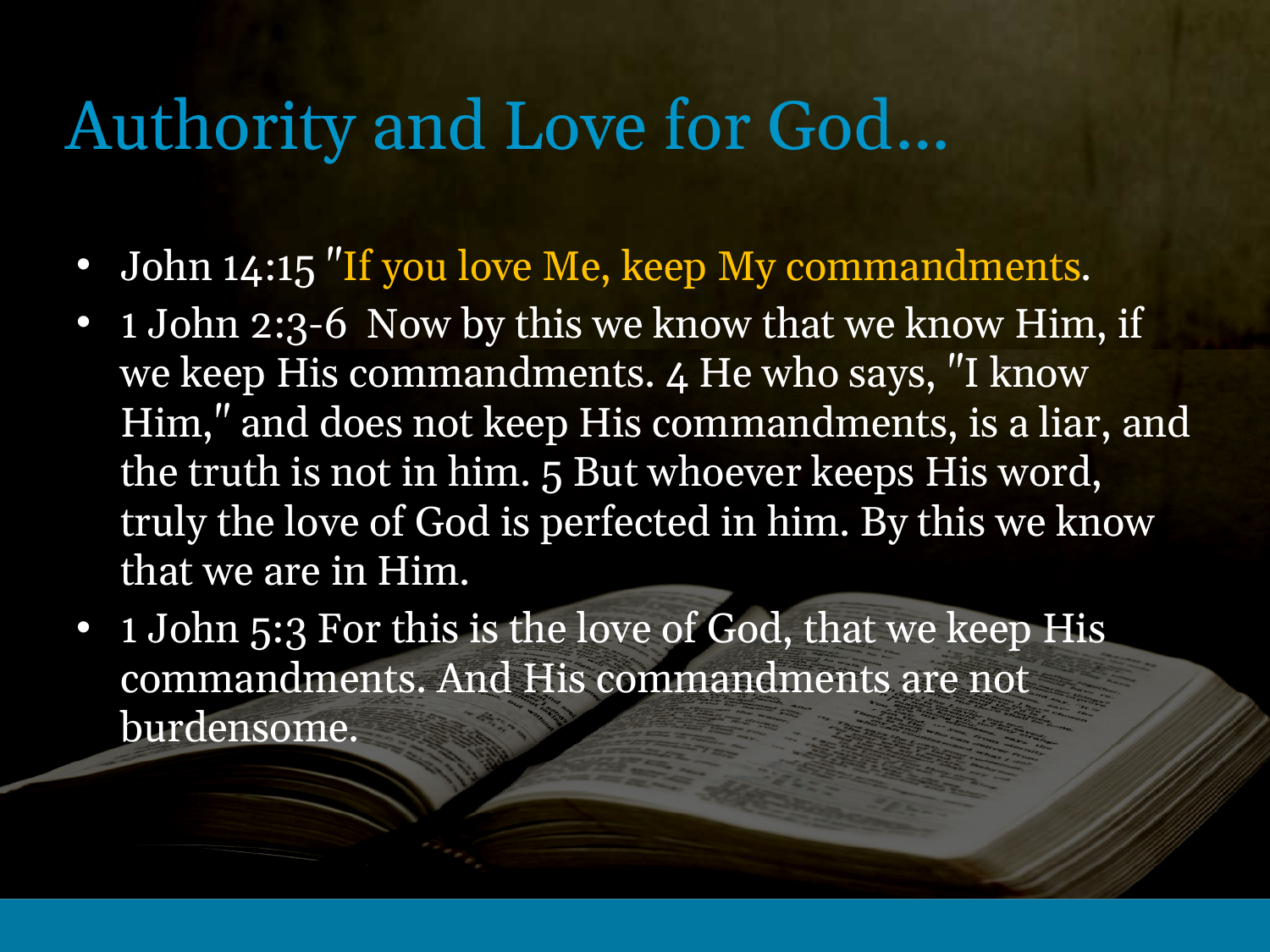

# Authority and Love for God…
John 14:15 "If you love Me, keep My commandments.
1 John 2:3-6  Now by this we know that we know Him, if we keep His commandments. 4 He who says, "I know Him," and does not keep His commandments, is a liar, and the truth is not in him. 5 But whoever keeps His word, truly the love of God is perfected in him. By this we know that we are in Him.
1 John 5:3 For this is the love of God, that we keep His commandments. And His commandments are not burdensome.